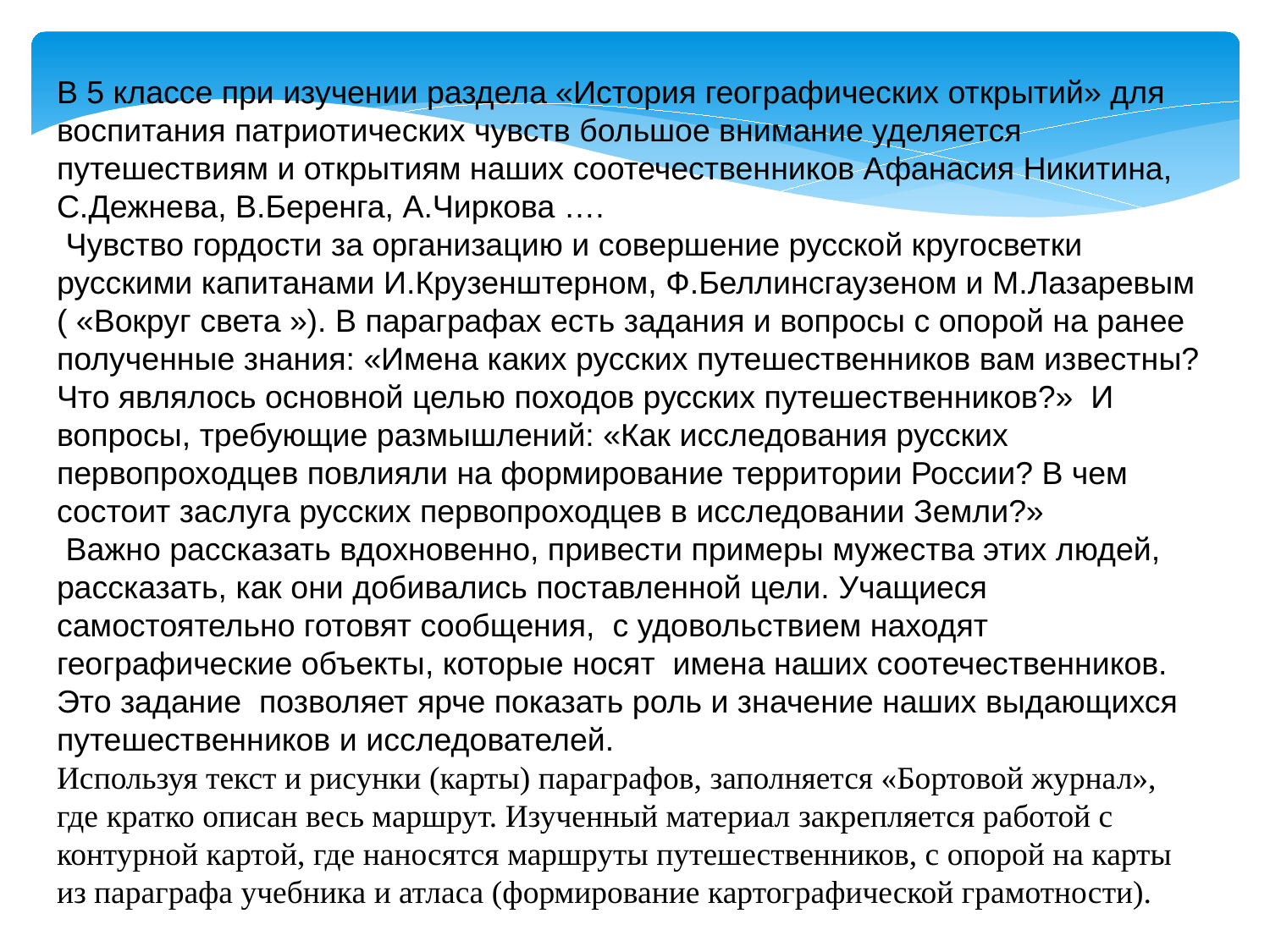

В 5 классе при изучении раздела «История географических открытий» для воспитания патриотических чувств большое внимание уделяется путешествиям и открытиям наших соотечественников Афанасия Никитина, С.Дежнева, В.Беренга, А.Чиркова ….
 Чувство гордости за организацию и совершение русской кругосветки русскими капитанами И.Крузенштерном, Ф.Беллинсгаузеном и М.Лазаревым ( «Вокруг света »). В параграфах есть задания и вопросы с опорой на ранее полученные знания: «Имена каких русских путешественников вам известны? Что являлось основной целью походов русских путешественников?»  И вопросы, требующие размышлений: «Как исследования русских первопроходцев повлияли на формирование территории России? В чем состоит заслуга русских первопроходцев в исследовании Земли?»
 Важно рассказать вдохновенно, привести примеры мужества этих людей, рассказать, как они добивались поставленной цели. Учащиеся самостоятельно готовят сообщения,  с удовольствием находят географические объекты, которые носят  имена наших соотечественников. Это задание  позволяет ярче показать роль и значение наших выдающихся путешественников и исследователей.
Используя текст и рисунки (карты) параграфов, заполняется «Бортовой журнал», где кратко описан весь маршрут. Изученный материал закрепляется работой с контурной картой, где наносятся маршруты путешественников, с опорой на карты из параграфа учебника и атласа (формирование картографической грамотности).